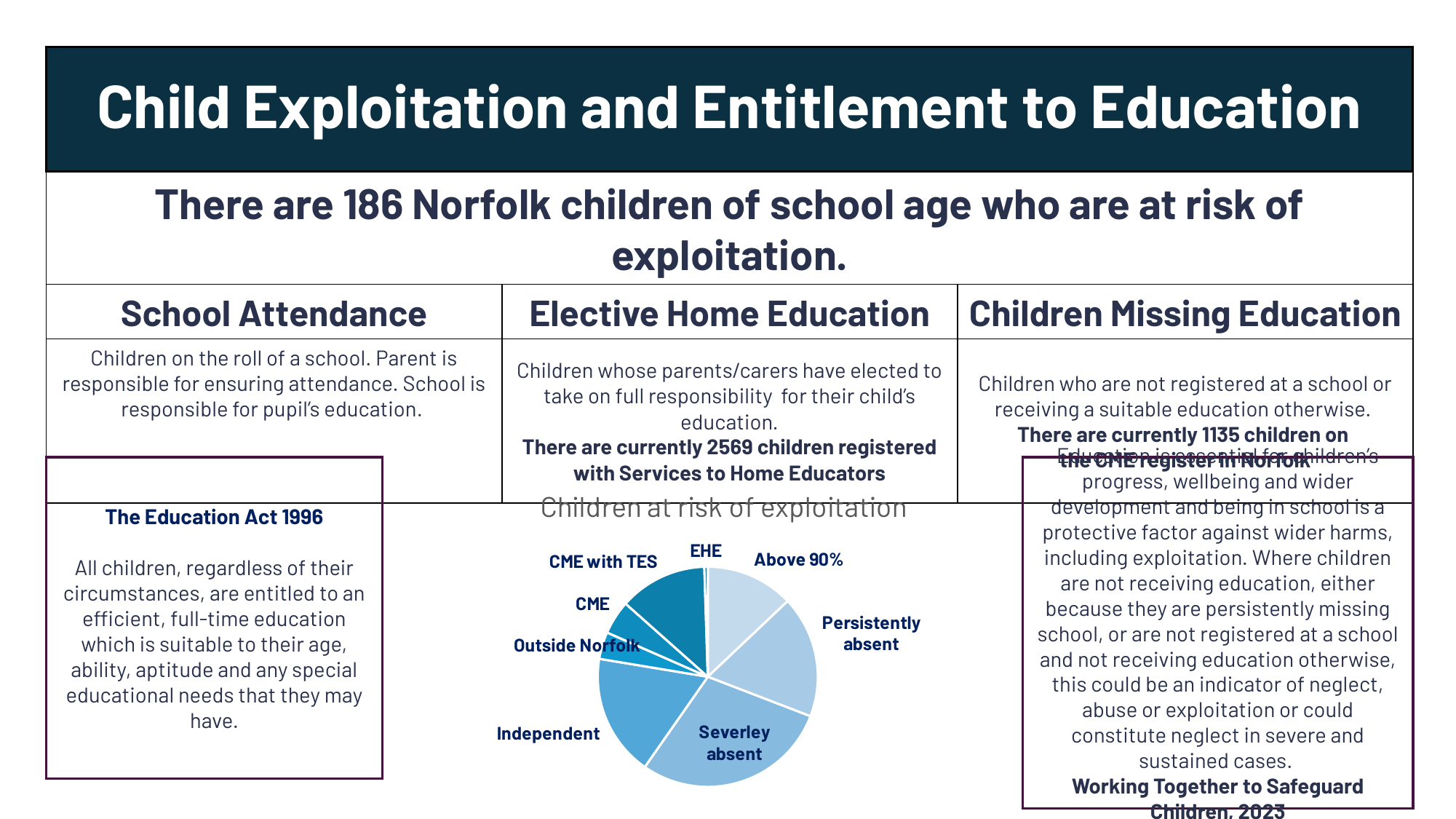

# Child Exploitation and Entitlement to Education
| There are 186 Norfolk children of school age who are at risk of exploitation. |  |  |
| --- | --- | --- |
| School Attendance | Elective Home Education | Children Missing Education |
| Children on the roll of a school. Parent is responsible for ensuring attendance. School is responsible for pupil’s education. | Children whose parents/carers have elected to take on full responsibility for their child’s education. There are currently 2569 children registered with Services to Home Educators | Children who are not registered at a school or receiving a suitable education otherwise. There are currently 1135 children on the CME register in Norfolk |
The Education Act 1996

All children, regardless of their circumstances, are entitled to an efficient, full-time education which is suitable to their age, ability, aptitude and any special educational needs that they may have.
Education is essential for children’s progress, wellbeing and wider development and being in school is a protective factor against wider harms, including exploitation. Where children are not receiving education, either because they are persistently missing school, or are not registered at a school and not receiving education otherwise, this could be an indicator of neglect, abuse or exploitation or could constitute neglect in severe and sustained cases.
Working Together to Safeguard Children, 2023

### Chart:

| Category | Children at risk of exploitation |
|---|---|
| Above 90% | 0.13 |
| Persistently absent | 0.18 |
| Severley absent | 0.29 |
| Independent | 0.18 |
| Outside Norfolk | 0.04 |
| CME | 0.05 |
| CME with TES | 0.13 |
| EHE | 0.005 |